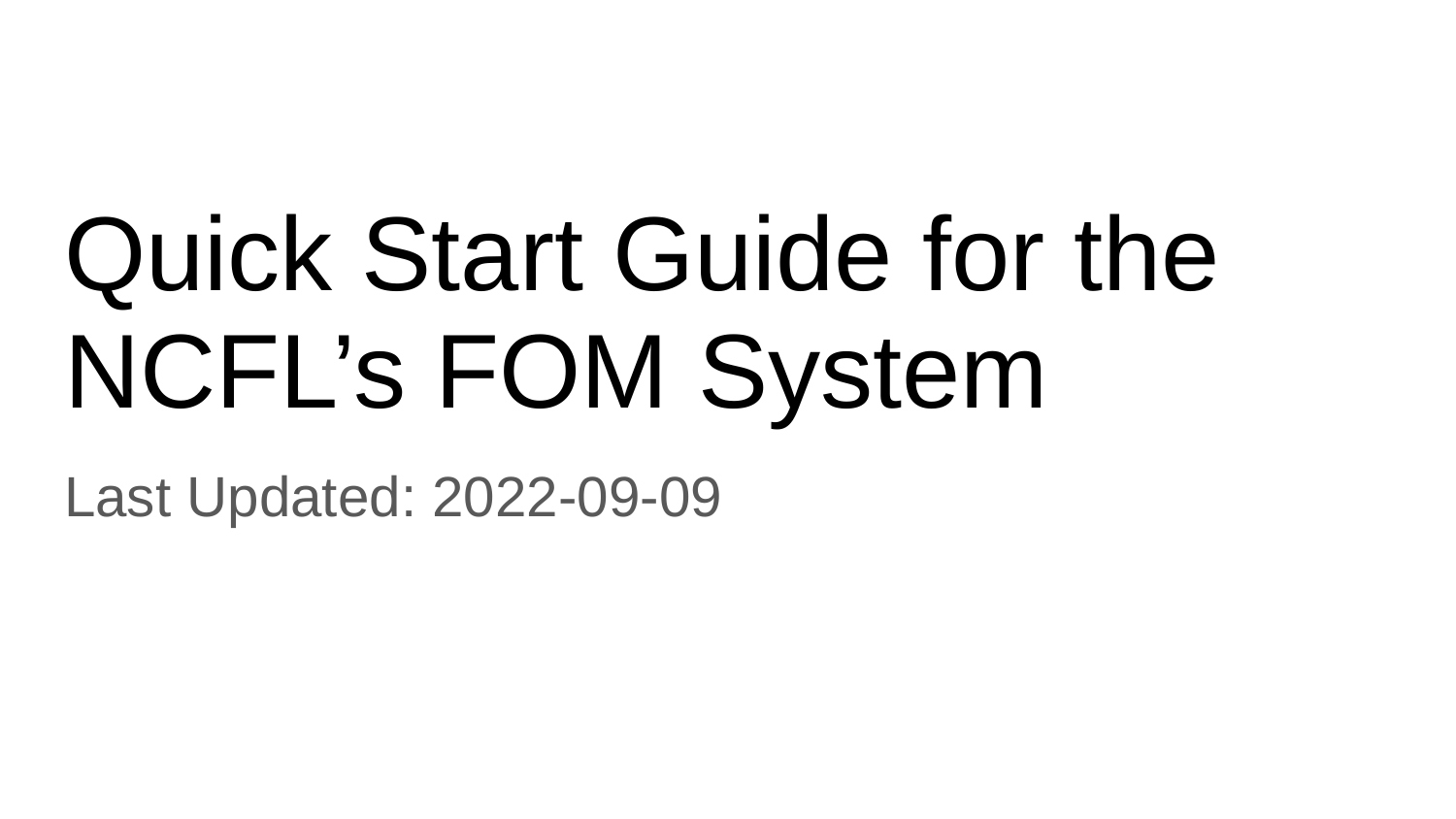

# Quick Start Guide for the NCFL’s FOM System
Last Updated: 2022-09-09